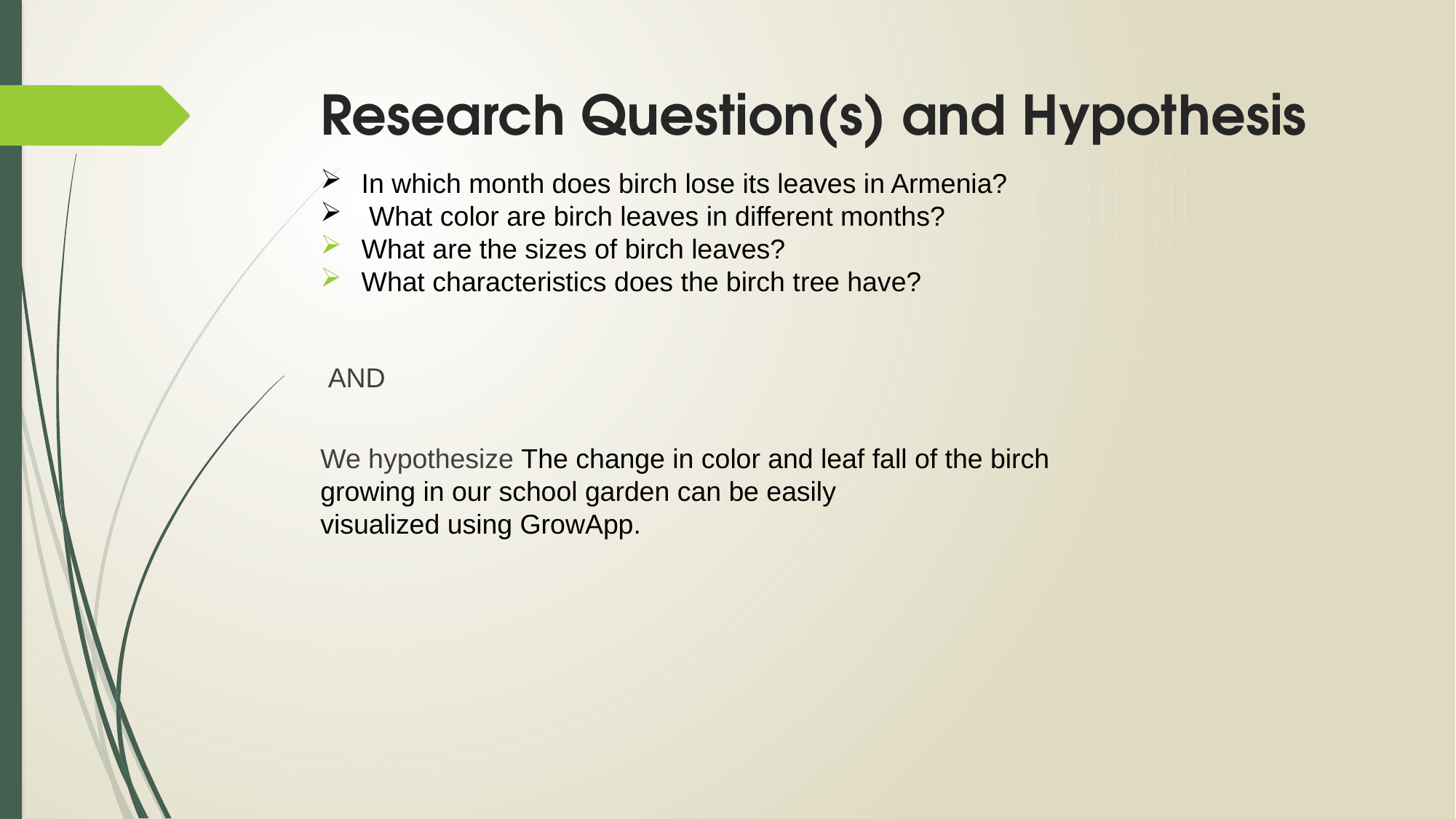

# Research Question(s) and Hypothesis
In which month does birch lose its leaves in Armenia?
 What color are birch leaves in different months?
What are the sizes of birch leaves?
What characteristics does the birch tree have?

 AND

We hypothesize The change in color and leaf fall of the birch
growing in our school garden can be easily
visualized using GrowApp.